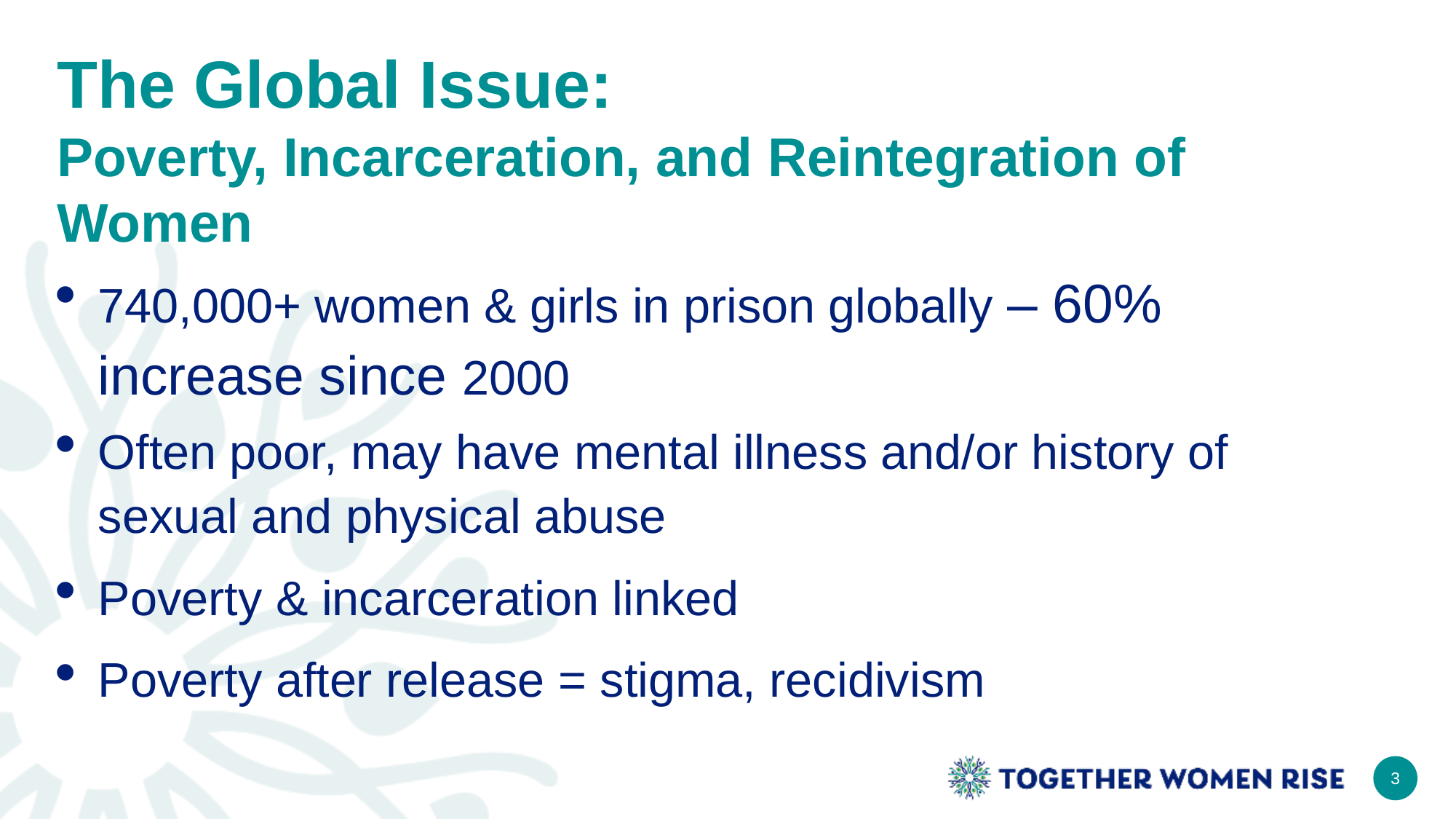

# The Global Issue: Poverty, Incarceration, and Reintegration of Women
740,000+ women & girls in prison globally – 60% increase since 2000
Often poor, may have mental illness and/or history of sexual and physical abuse
Poverty & incarceration linked
Poverty after release = stigma, recidivism

3